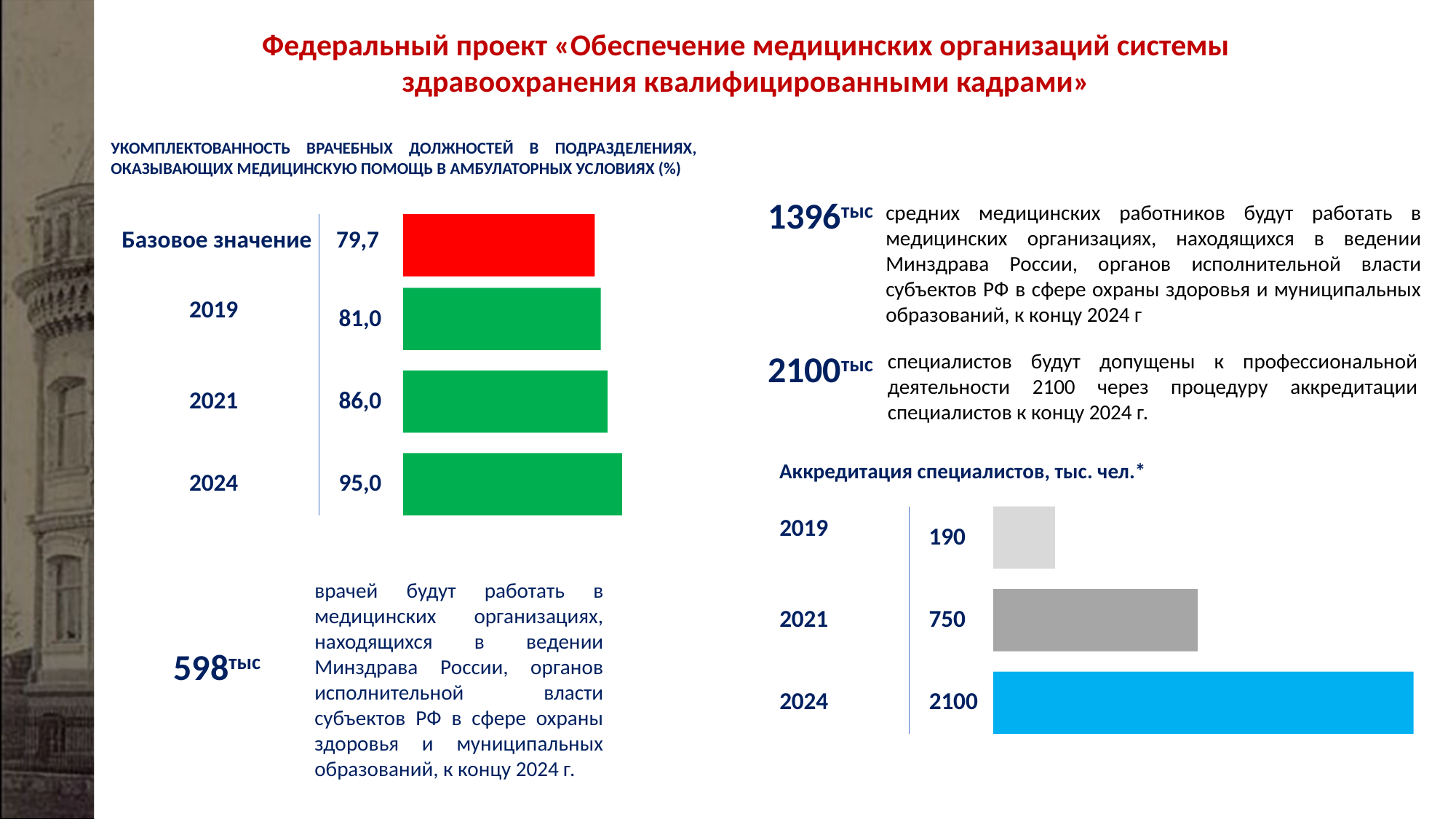

Федеральный проект «Обеспечение медицинских организаций системы здравоохранения квалифицированными кадрами»
УКОМПЛЕКТОВАННОСТЬ ВРАЧЕБНЫХ ДОЛЖНОСТЕЙ В ПОДРАЗДЕЛЕНИЯХ, ОКАЗЫВАЮЩИХ МЕДИЦИНСКУЮ ПОМОЩЬ В АМБУЛАТОРНЫХ УСЛОВИЯХ (%)

Базовое значение
79,7

2019
81,0

2021
86,0

2024
95,0
1396тыс
средних медицинских работников будут работать в медицинских организациях, находящихся в ведении Минздрава России, органов исполнительной власти субъектов РФ в сфере охраны здоровья и муниципальных образований, к концу 2024 г
2100тыс
специалистов будут допущены к профессиональной деятельности 2100 через процедуру аккредитации специалистов к концу 2024 г.
Аккредитация специалистов, тыс. чел.*

2019
190

2021
750

2024
2100
врачей будут работать в медицинских организациях, находящихся в ведении Минздрава России, органов исполнительной власти субъектов РФ в сфере охраны здоровья и муниципальных образований, к концу 2024 г.
598тыс